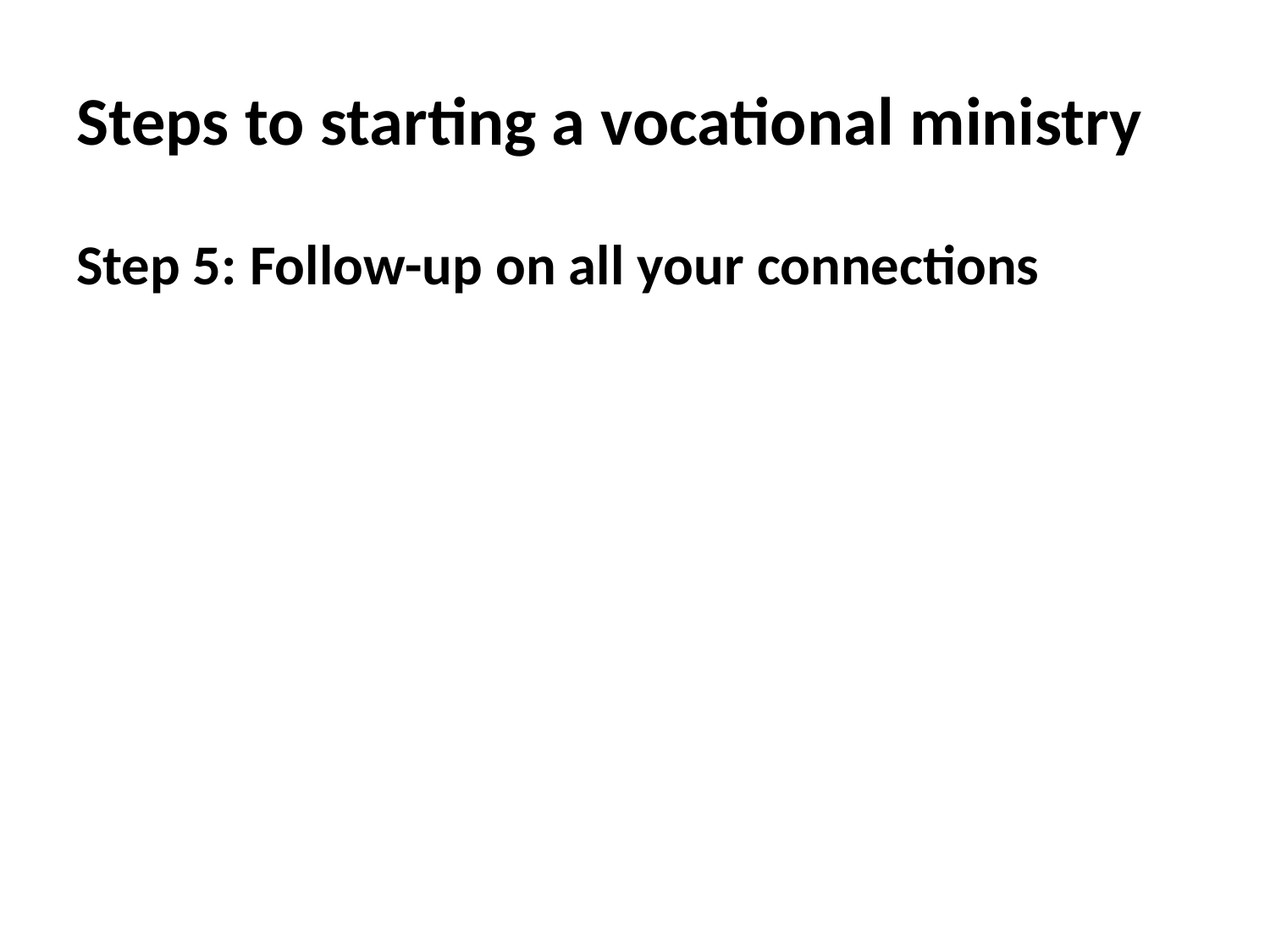

# Steps to starting a vocational ministry
Step 5: Follow-up on all your connections